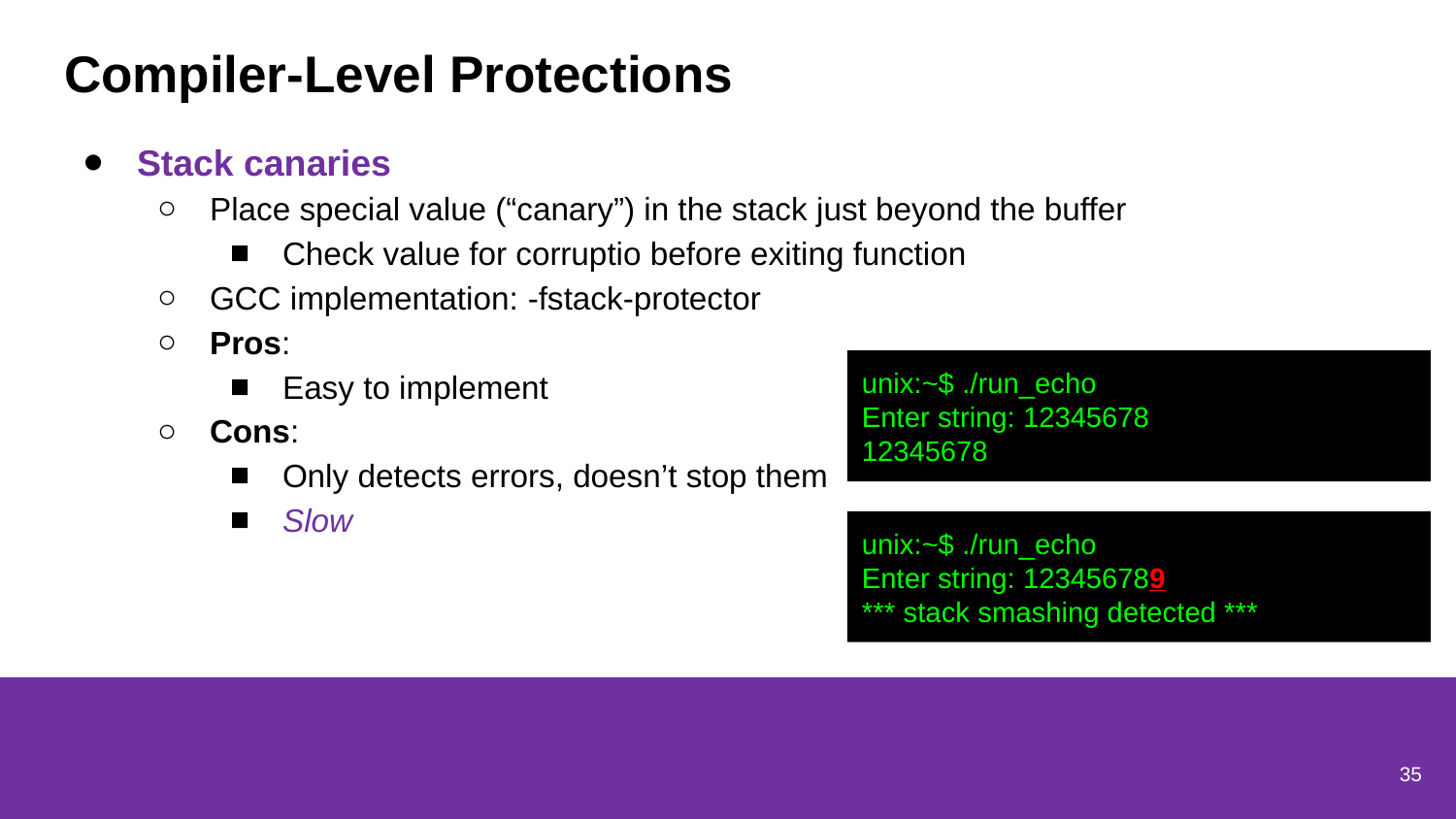

# Compiler-Level Protections
Stack canaries
Place special value (“canary”) in the stack just beyond the buffer
Check value for corruptio before exiting function
GCC implementation: -fstack-protector
Pros:
Easy to implement
Cons:
Only detects errors, doesn’t stop them
Slow
unix:~$ ./run_echo
Enter string: 12345678
12345678
unix:~$ ./run_echo
Enter string: 123456789
*** stack smashing detected ***
35